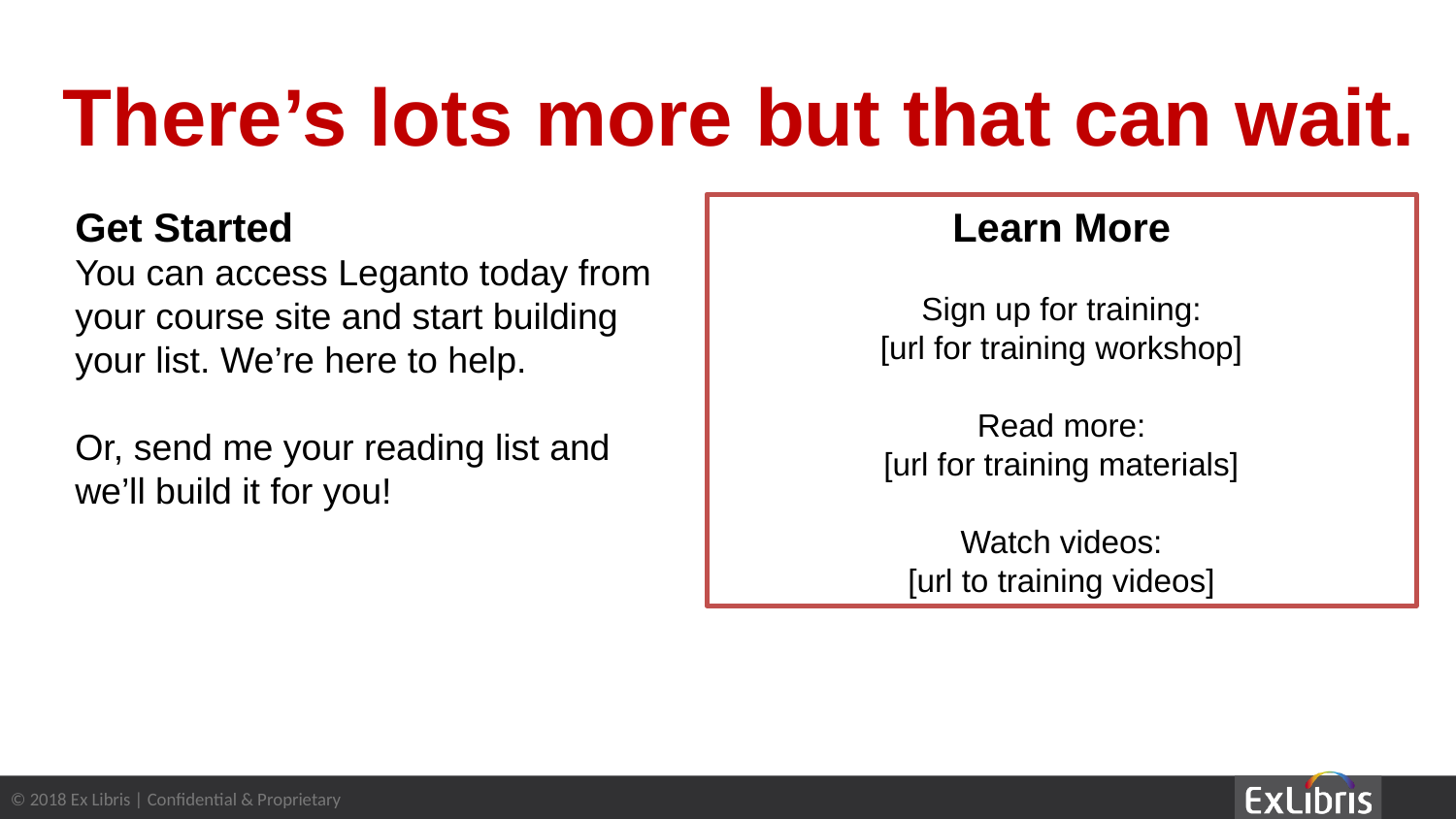

There’s lots more but that can wait.
Get Started
You can access Leganto today from your course site and start building your list. We’re here to help.

Or, send me your reading list and we’ll build it for you!
Learn More

Sign up for training:
[url for training workshop]

Read more:
[url for training materials]

Watch videos:
[url to training videos]